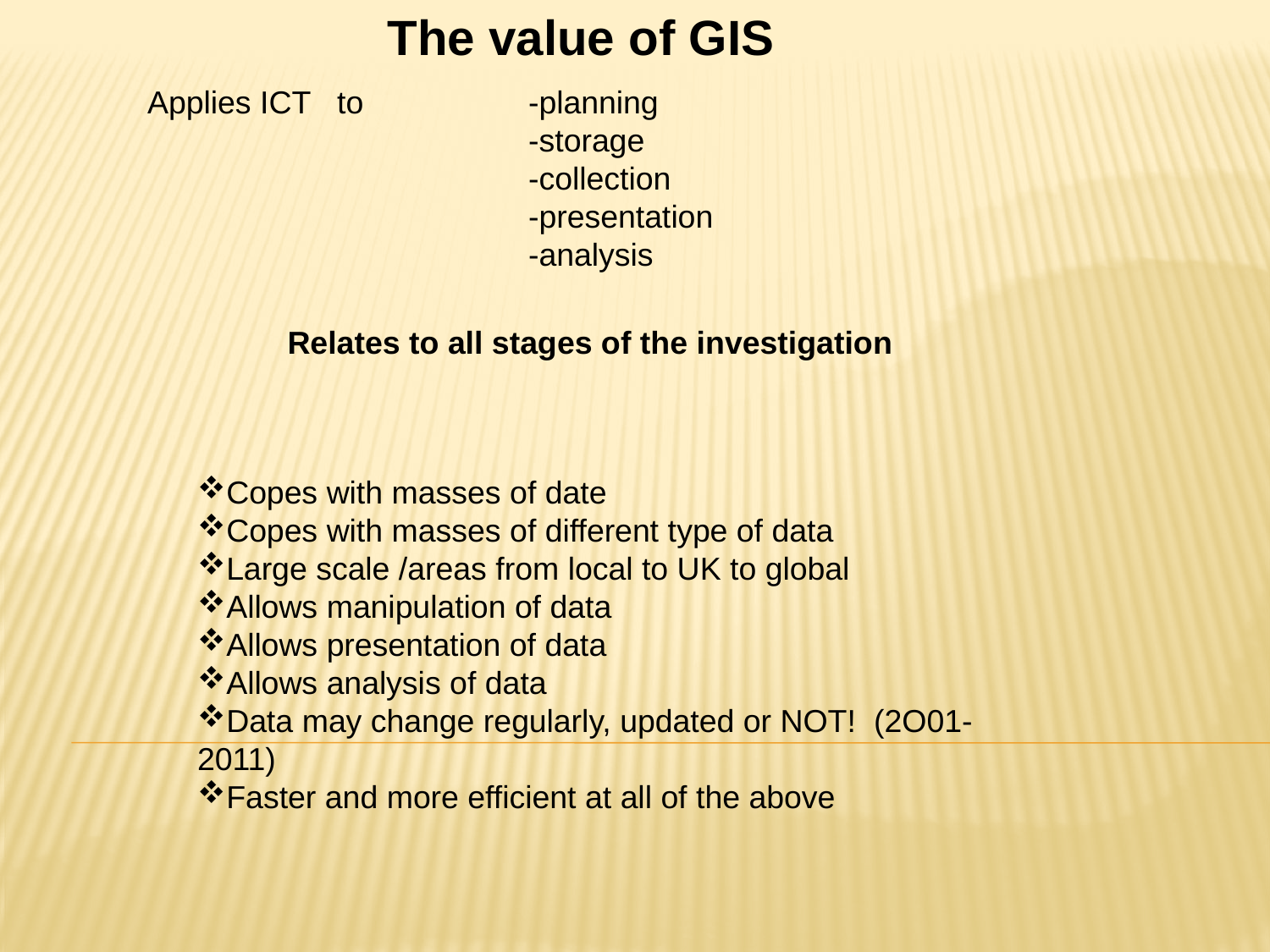

The value of GIS
Applies ICT   to		-planning
			-storage
			-collection
			-presentation
			-analysis
Relates to all stages of the investigation
Copes with masses of date
Copes with masses of different type of data
Large scale /areas from local to UK to global
Allows manipulation of data
Allows presentation of data
Allows analysis of data
Data may change regularly, updated or NOT!  (2O01-2011)
Faster and more efficient at all of the above